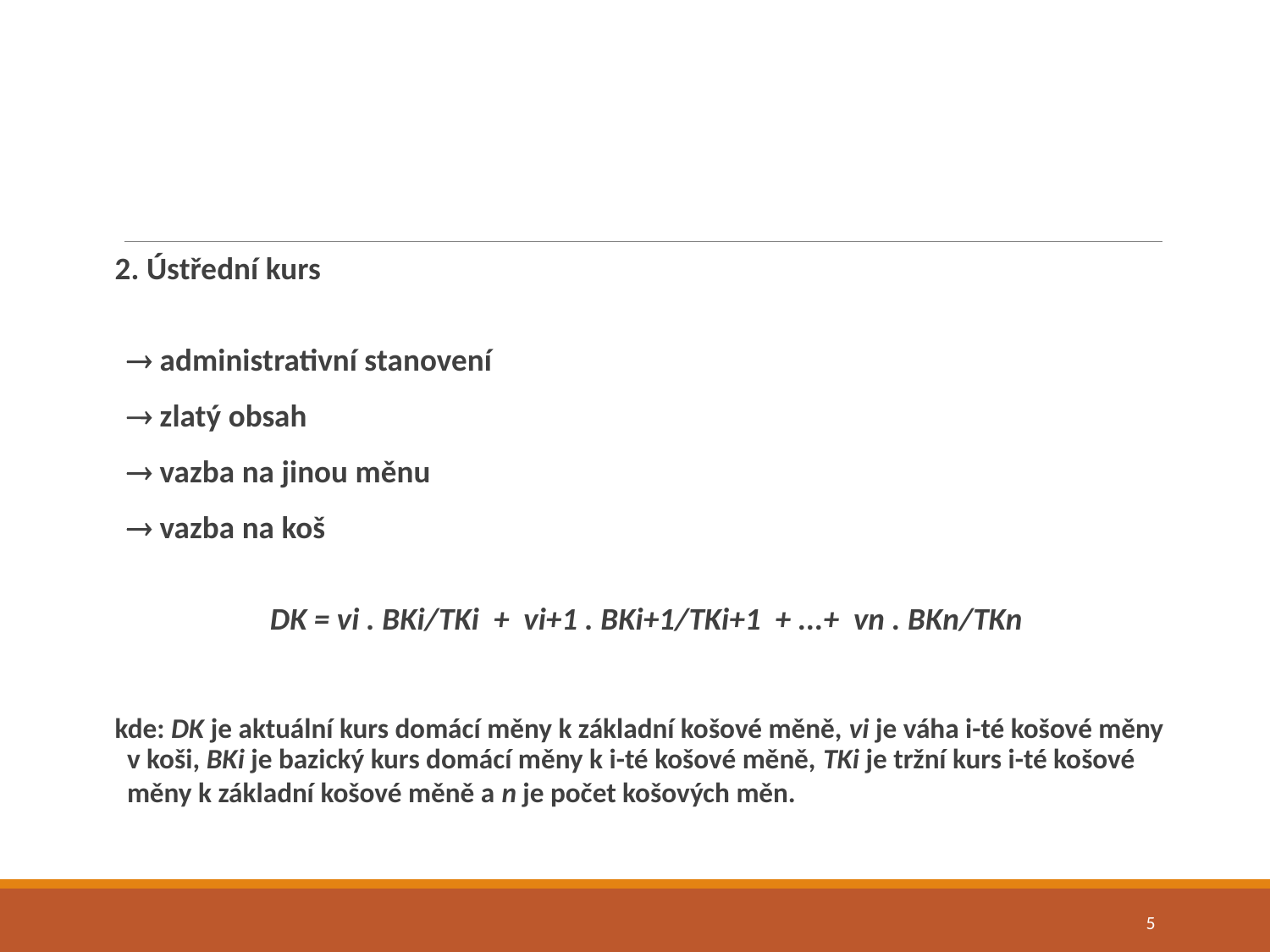

2. Ústřední kurs

→ administrativní stanovení
→ zlatý obsah
→ vazba na jinou měnu
→ vazba na koš

DK = vi . BKi/TKi  +  vi+1 . BKi+1/TKi+1  + ...+  vn . BKn/TKn

kde: DK je aktuální kurs domácí měny k základní košové měně, vi je váha i-té košové měny v koši, BKi je bazický kurs domácí měny k i-té košové měně, TKi je tržní kurs i-té košové měny k základní košové měně a n je počet košových měn.

5